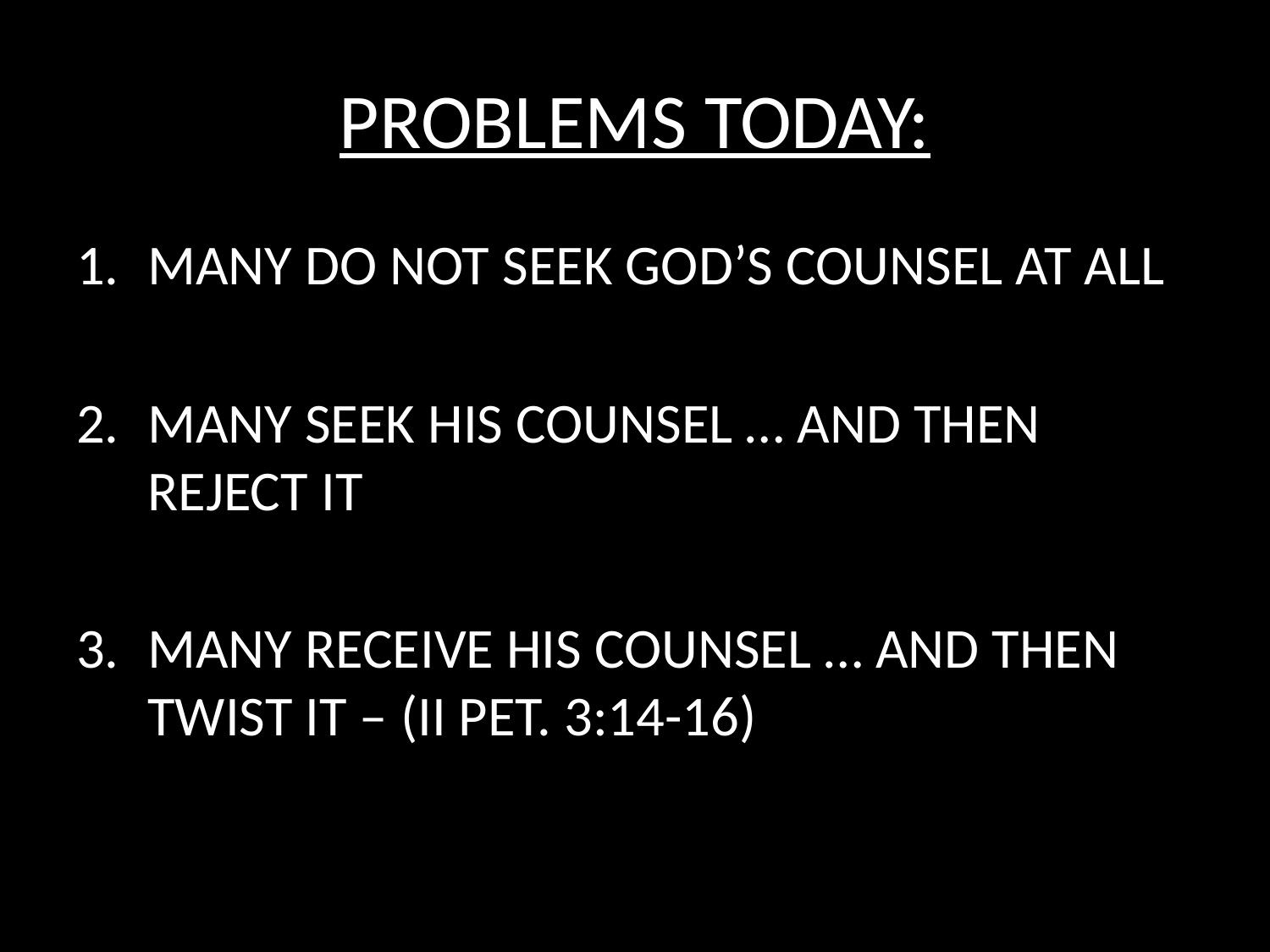

# PROBLEMS TODAY:
MANY DO NOT SEEK GOD’S COUNSEL AT ALL

MANY SEEK HIS COUNSEL … AND THEN REJECT IT

MANY RECEIVE HIS COUNSEL … AND THEN TWIST IT – (II PET. 3:14-16)